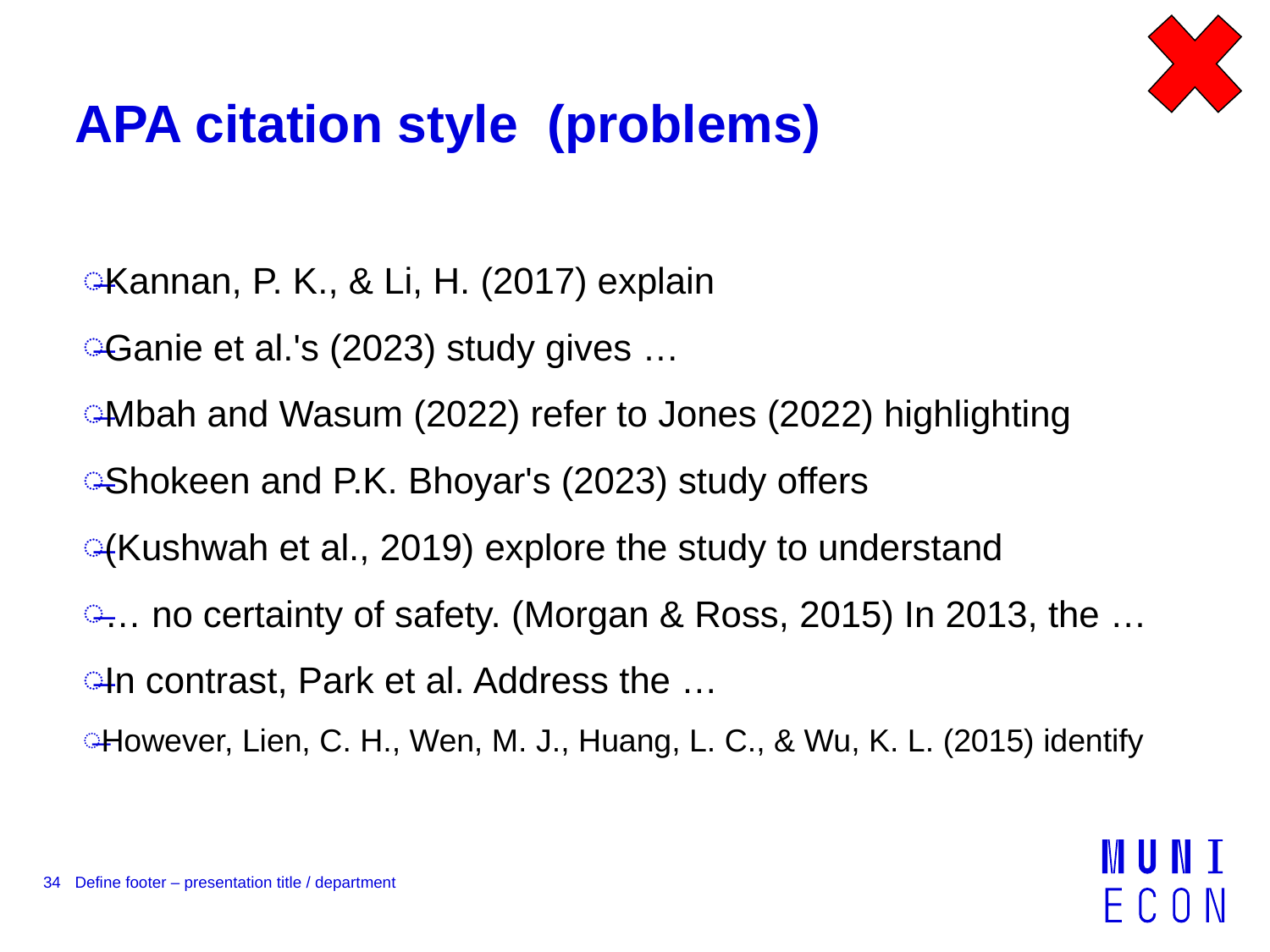

# APA citation style  (problems)
Kannan, P. K., & Li, H. (2017) explain
Ganie et al.'s (2023) study gives …
Mbah and Wasum (2022) refer to Jones (2022) highlighting
Shokeen and P.K. Bhoyar's (2023) study offers
(Kushwah et al., 2019) explore the study to understand
… no certainty of safety. (Morgan & Ross, 2015) In 2013, the …
In contrast, Park et al. Address the …
However, Lien, C. H., Wen, M. J., Huang, L. C., & Wu, K. L. (2015) identify
34
Define footer – presentation title / department